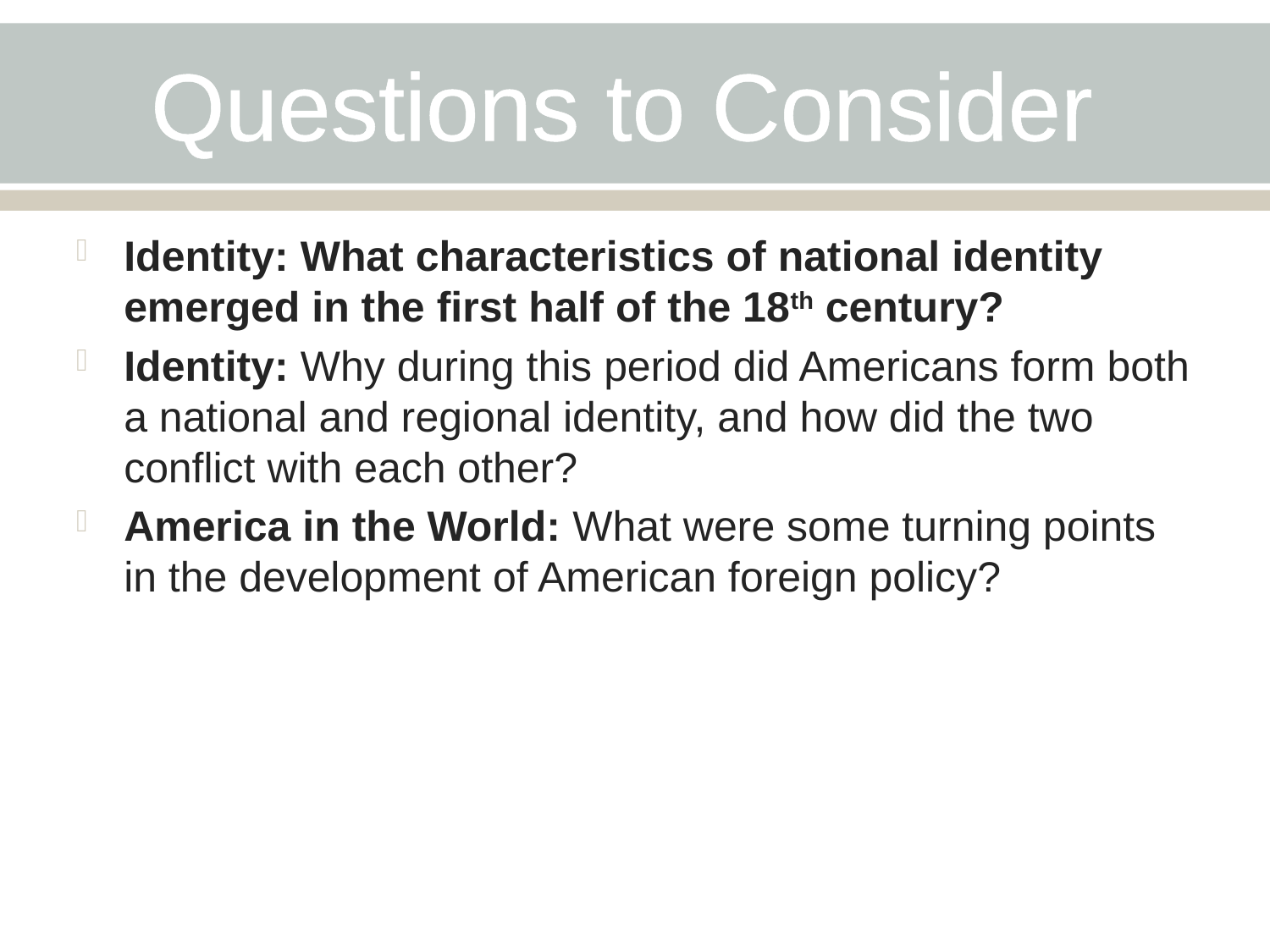

# Questions to Consider
Identity: What characteristics of national identity emerged in the first half of the 18th century?
Identity: Why during this period did Americans form both a national and regional identity, and how did the two conflict with each other?
America in the World: What were some turning points in the development of American foreign policy?